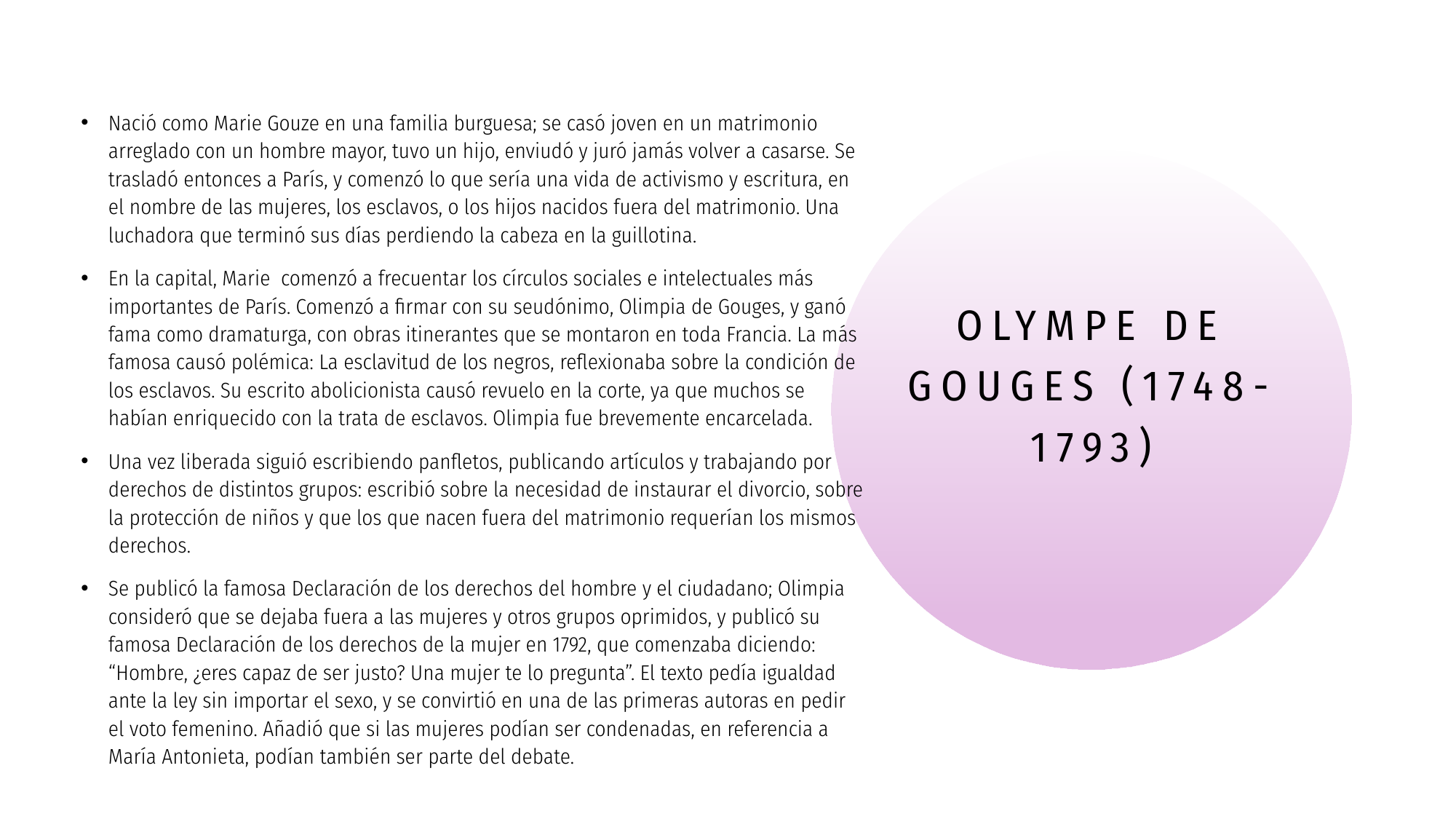

Nació como Marie Gouze en una familia burguesa; se casó joven en un matrimonio arreglado con un hombre mayor, tuvo un hijo, enviudó y juró jamás volver a casarse. Se trasladó entonces a París, y comenzó lo que sería una vida de activismo y escritura, en el nombre de las mujeres, los esclavos, o los hijos nacidos fuera del matrimonio. Una luchadora que terminó sus días perdiendo la cabeza en la guillotina.
En la capital, Marie  comenzó a frecuentar los círculos sociales e intelectuales más importantes de París. Comenzó a firmar con su seudónimo, Olimpia de Gouges, y ganó fama como dramaturga, con obras itinerantes que se montaron en toda Francia. La más famosa causó polémica: La esclavitud de los negros, reflexionaba sobre la condición de los esclavos. Su escrito abolicionista causó revuelo en la corte, ya que muchos se habían enriquecido con la trata de esclavos. Olimpia fue brevemente encarcelada.
Una vez liberada siguió escribiendo panfletos, publicando artículos y trabajando por derechos de distintos grupos: escribió sobre la necesidad de instaurar el divorcio, sobre la protección de niños y que los que nacen fuera del matrimonio requerían los mismos derechos.
Se publicó la famosa Declaración de los derechos del hombre y el ciudadano; Olimpia consideró que se dejaba fuera a las mujeres y otros grupos oprimidos, y publicó su famosa Declaración de los derechos de la mujer en 1792, que comenzaba diciendo: “Hombre, ¿eres capaz de ser justo? Una mujer te lo pregunta”. El texto pedía igualdad ante la ley sin importar el sexo, y se convirtió en una de las primeras autoras en pedir el voto femenino. Añadió que si las mujeres podían ser condenadas, en referencia a María Antonieta, podían también ser parte del debate.

# OLYMPE DE GOUGES (1748-1793)